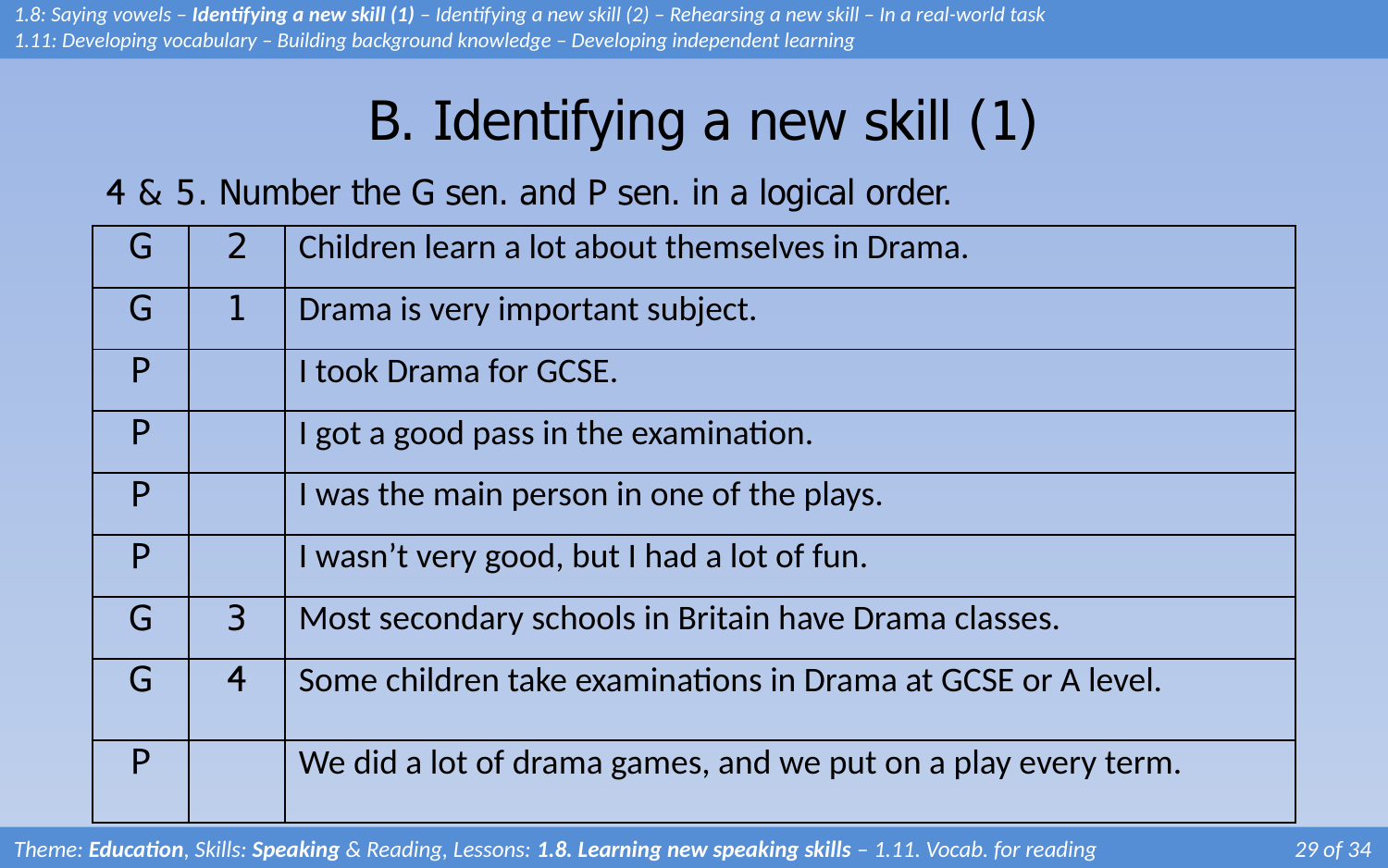

1.8: Saying vowels – Identifying a new skill (1) – Identifying a new skill (2) – Rehearsing a new skill – In a real-world task
1.11: Developing vocabulary – Building background knowledge – Developing independent learning
# B. Identifying a new skill (1)
4 & 5. Number the G sen. and P sen. in a logical order.
| G | 2 | Children learn a lot about themselves in Drama. |
| --- | --- | --- |
| G | 1 | Drama is very important subject. |
| P |  | I took Drama for GCSE. |
| P |  | I got a good pass in the examination. |
| P |  | I was the main person in one of the plays. |
| P |  | I wasn’t very good, but I had a lot of fun. |
| G | 3 | Most secondary schools in Britain have Drama classes. |
| G | 4 | Some children take examinations in Drama at GCSE or A level. |
| P |  | We did a lot of drama games, and we put on a play every term. |

Theme: Education, Skills: Speaking & Reading, Lessons: 1.8. Learning new speaking skills – 1.11. Vocab. for reading	    	      29 of 34